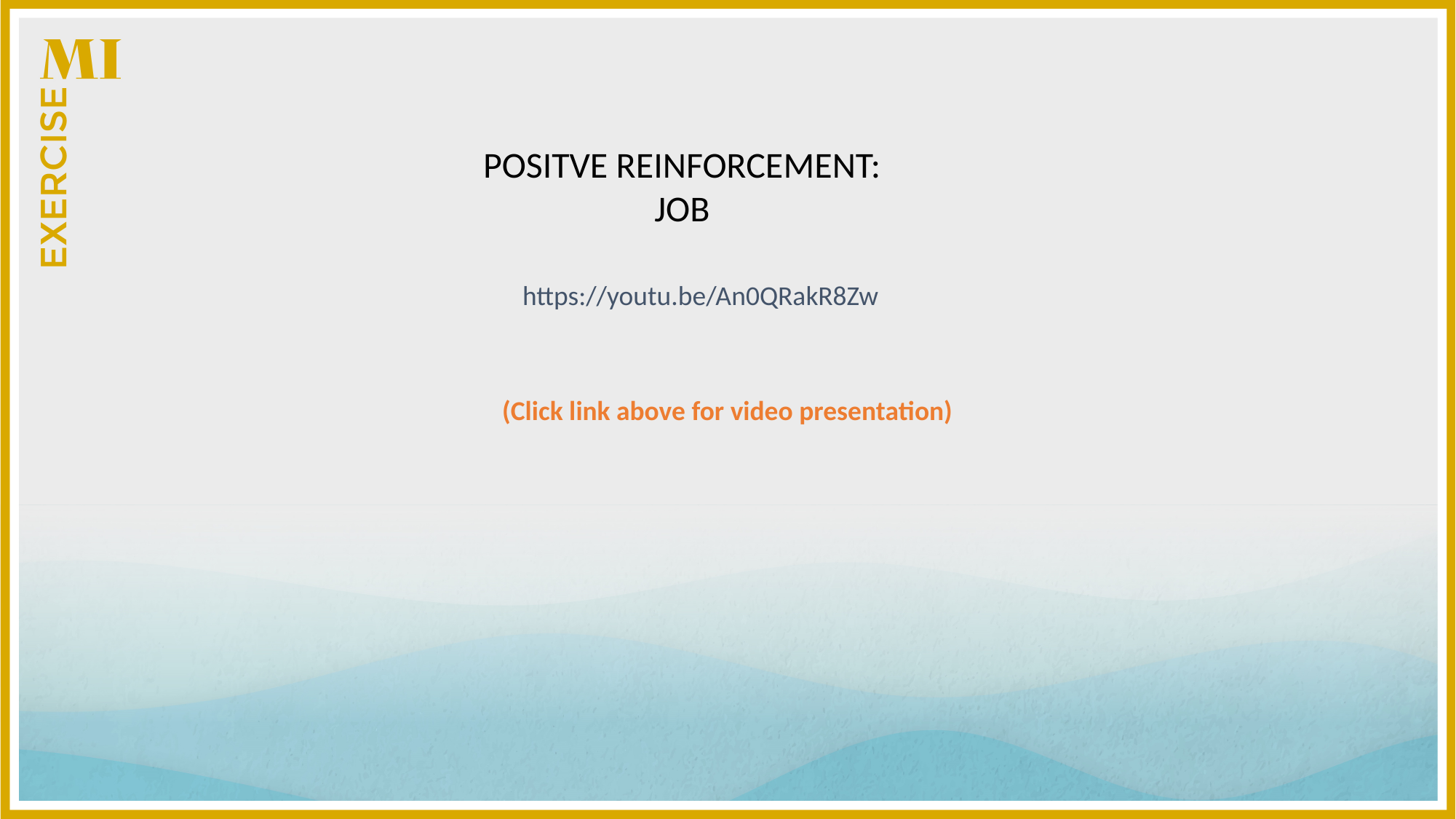

POSITVE REINFORCEMENT:
JOB
https://youtu.be/An0QRakR8Zw
(Click link above for video presentation)